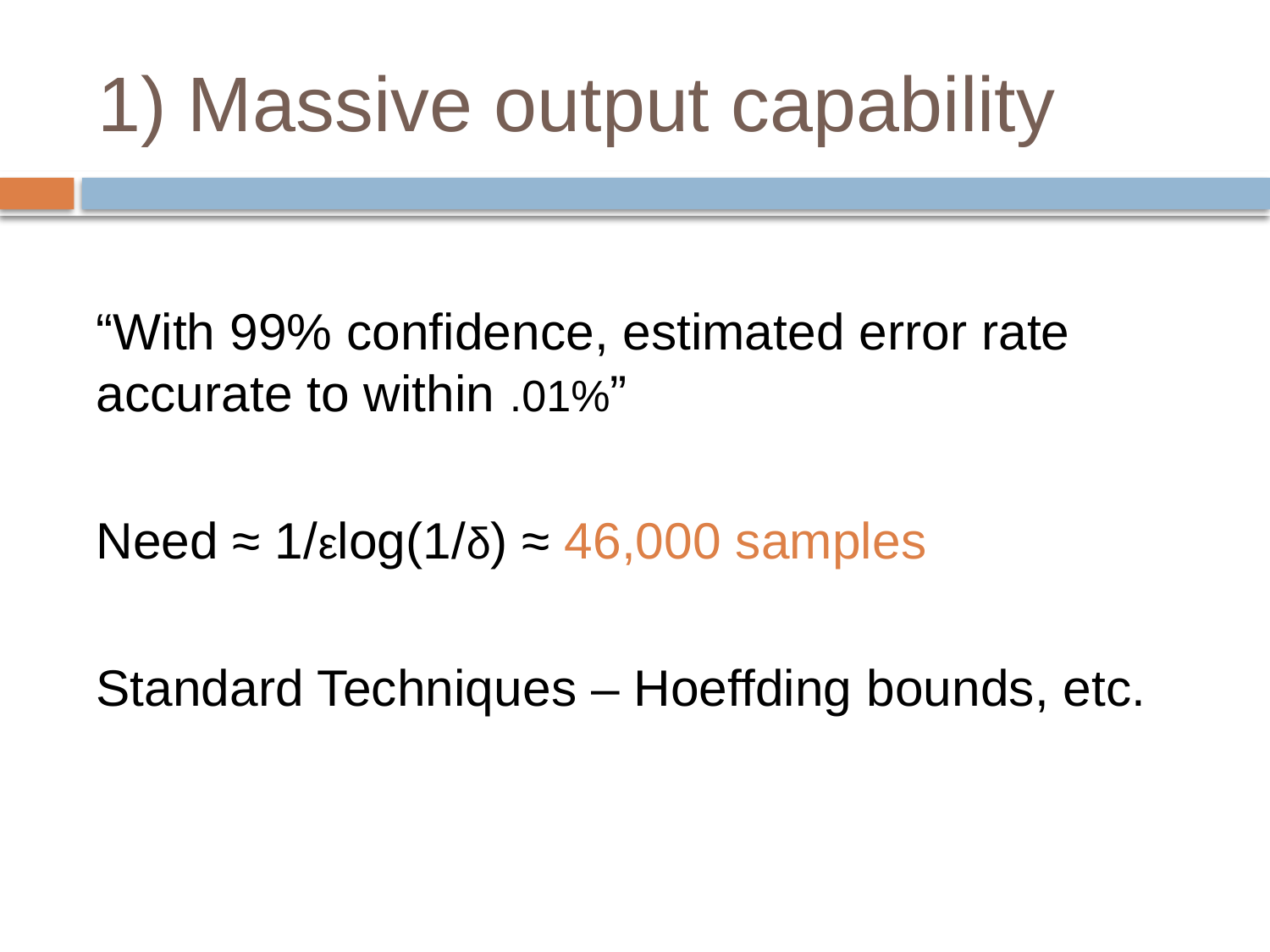

# 1) Massive output capability
“With 99% confidence, estimated error rate accurate to within .01%”

Need ≈ 1/εlog(1/δ) ≈ 46,000 samples

Standard Techniques – Hoeffding bounds, etc.